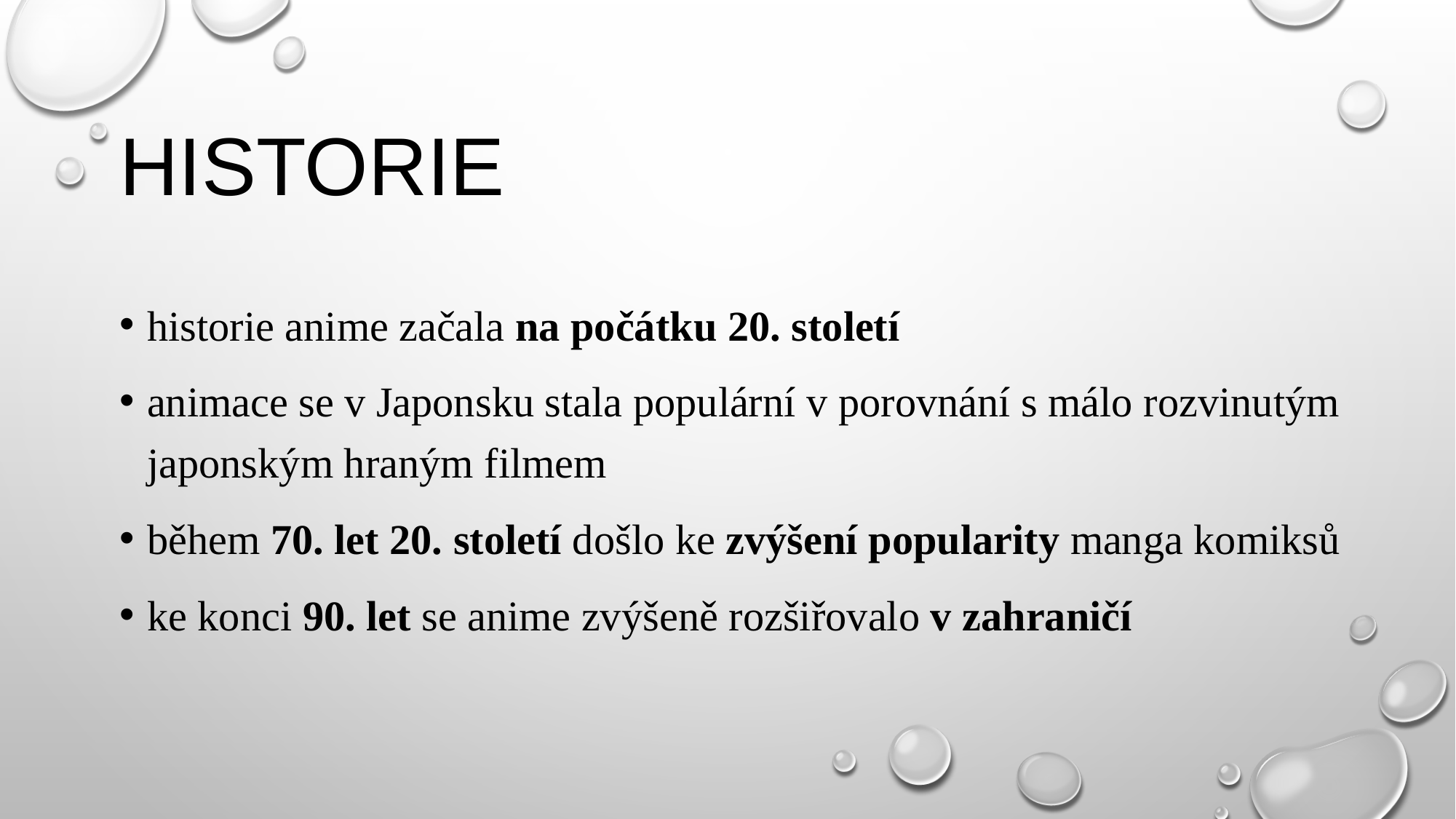

# Historie
historie anime začala na počátku 20. století
animace se v Japonsku stala populární v porovnání s málo rozvinutým japonským hraným filmem
během 70. let 20. století došlo ke zvýšení popularity manga komiksů
ke konci 90. let se anime zvýšeně rozšiřovalo v zahraničí